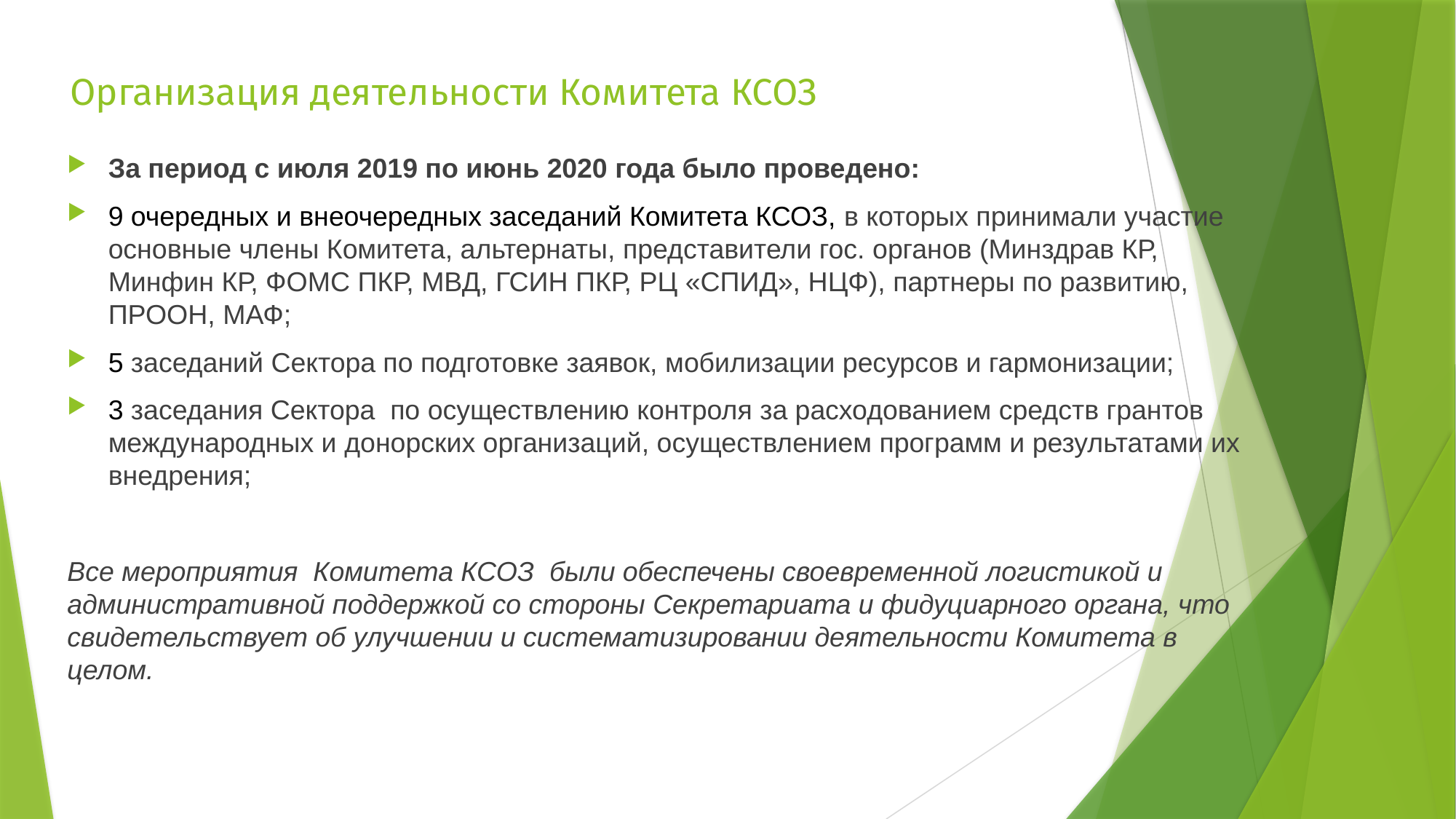

# Организация деятельности Комитета КСОЗ
За период с июля 2019 по июнь 2020 года было проведено:
9 очередных и внеочередных заседаний Комитета КСОЗ, в которых принимали участие основные члены Комитета, альтернаты, представители гос. органов (Минздрав КР, Минфин КР, ФОМС ПКР, МВД, ГСИН ПКР, РЦ «СПИД», НЦФ), партнеры по развитию, ПРООН, МАФ;
5 заседаний Сектора по подготовке заявок, мобилизации ресурсов и гармонизации;
3 заседания Сектора  по осуществлению контроля за расходованием средств грантов международных и донорских организаций, осуществлением программ и результатами их внедрения;

Все мероприятия  Комитета КСОЗ  были обеспечены своевременной логистикой и административной поддержкой со стороны Секретариата и фидуциарного органа, что свидетельствует об улучшении и систематизировании деятельности Комитета в целом.